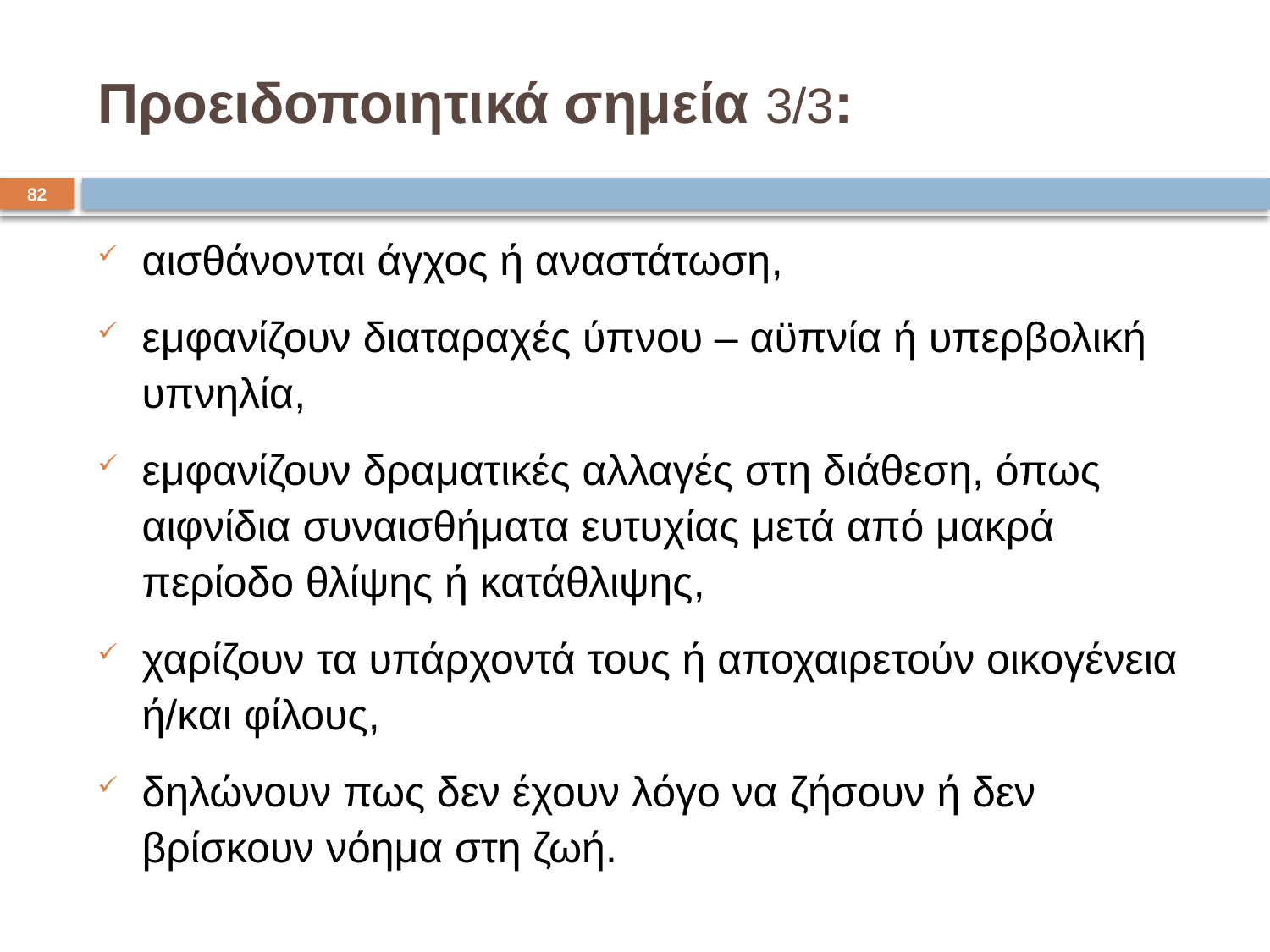

# Προειδοποιητικά σημεία 3/3:
82
αισθάνονται άγχος ή αναστάτωση,
εμφανίζουν διαταραχές ύπνου – αϋπνία ή υπερβολική υπνηλία,
εμφανίζουν δραματικές αλλαγές στη διάθεση, όπως αιφνίδια συναισθήματα ευτυχίας μετά από μακρά περίοδο θλίψης ή κατάθλιψης,
χαρίζουν τα υπάρχοντά τους ή αποχαιρετούν οικογένεια ή/και φίλους,
δηλώνουν πως δεν έχουν λόγο να ζήσουν ή δεν βρίσκουν νόημα στη ζωή.